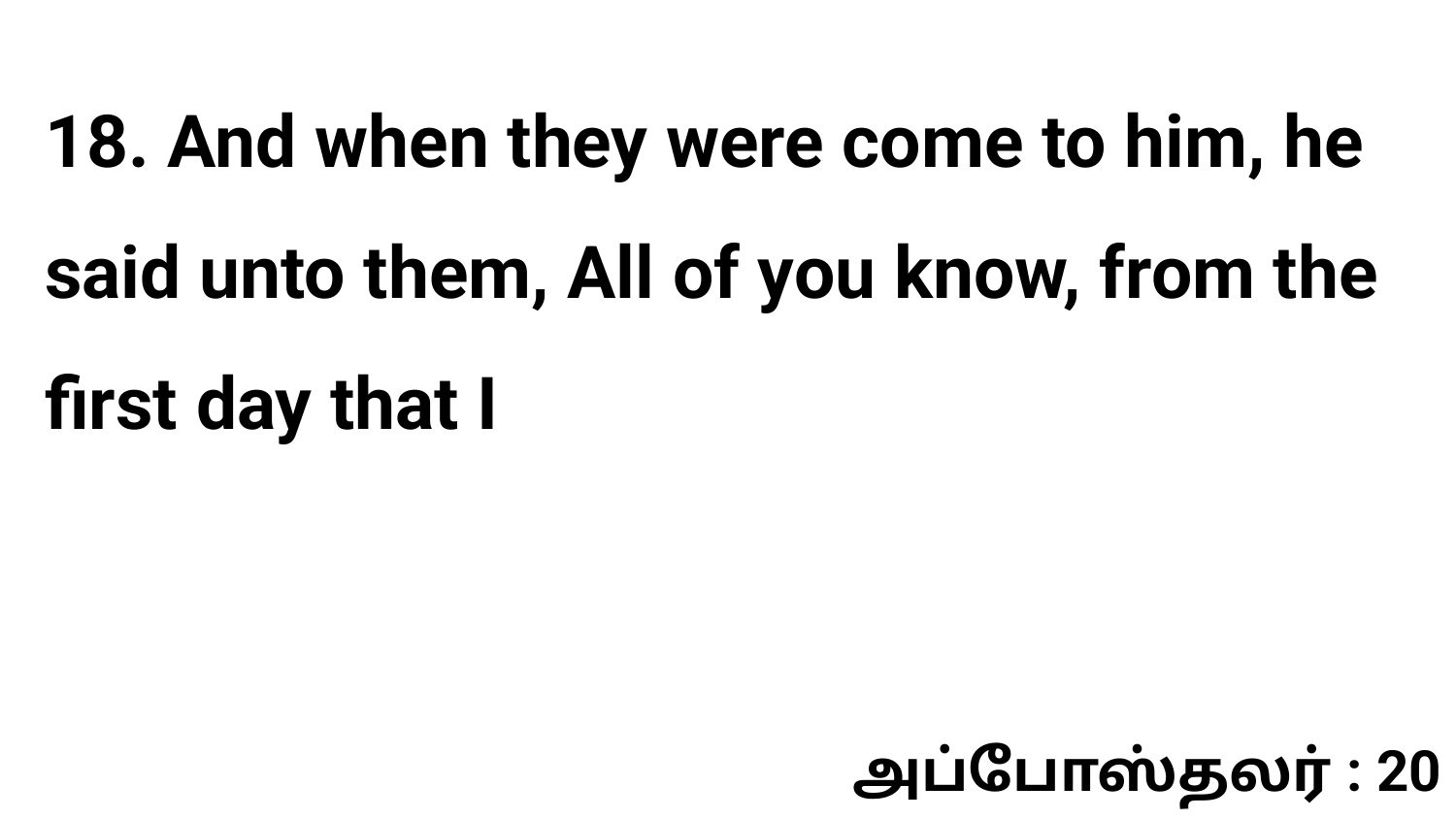

18. And when they were come to him, he said unto them, All of you know, from the first day that I
அப்போஸ்தலர் : 20